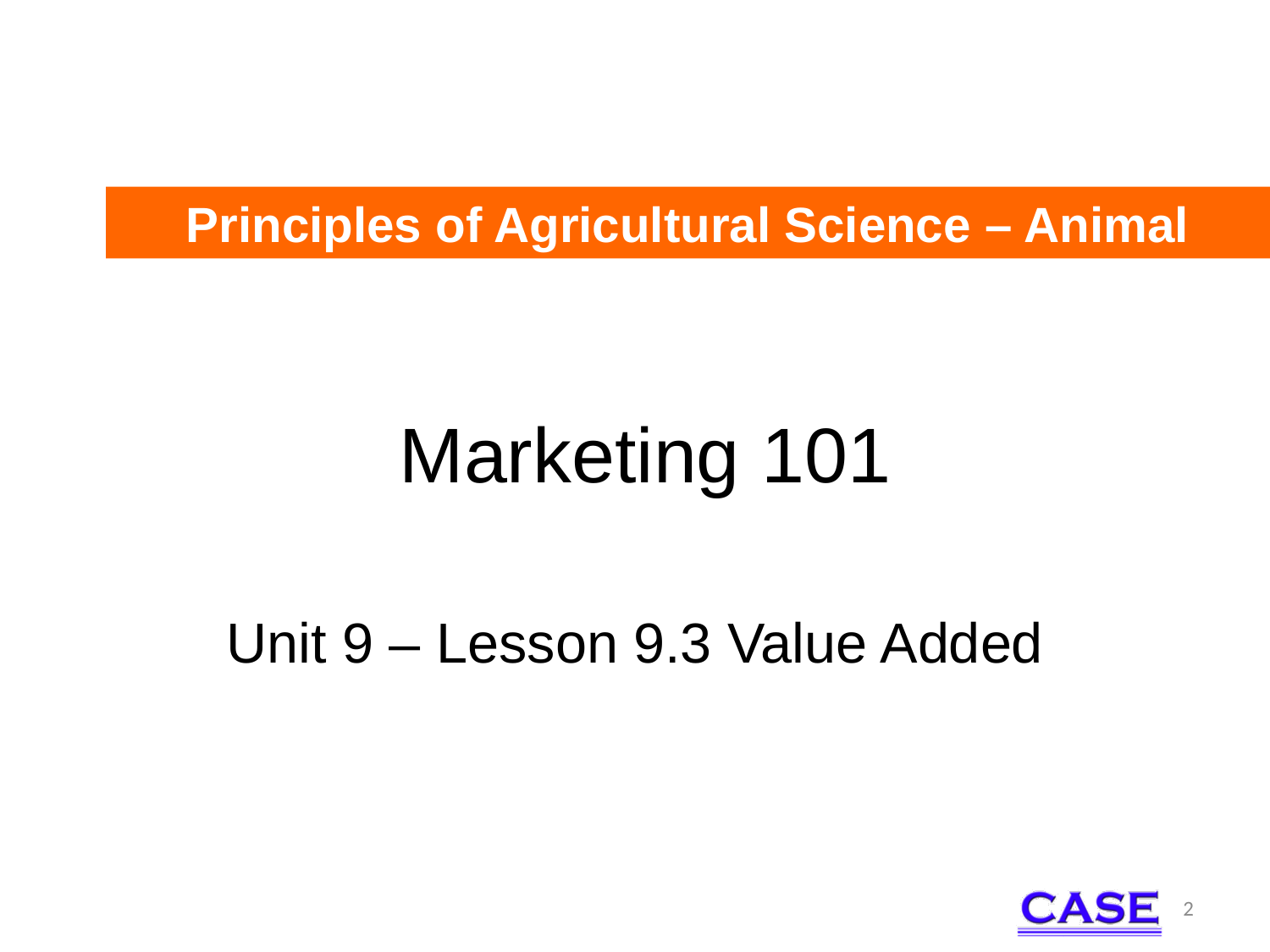

Principles of Agricultural Science – Animal
# Marketing 101
Unit 9 – Lesson 9.3 Value Added
2